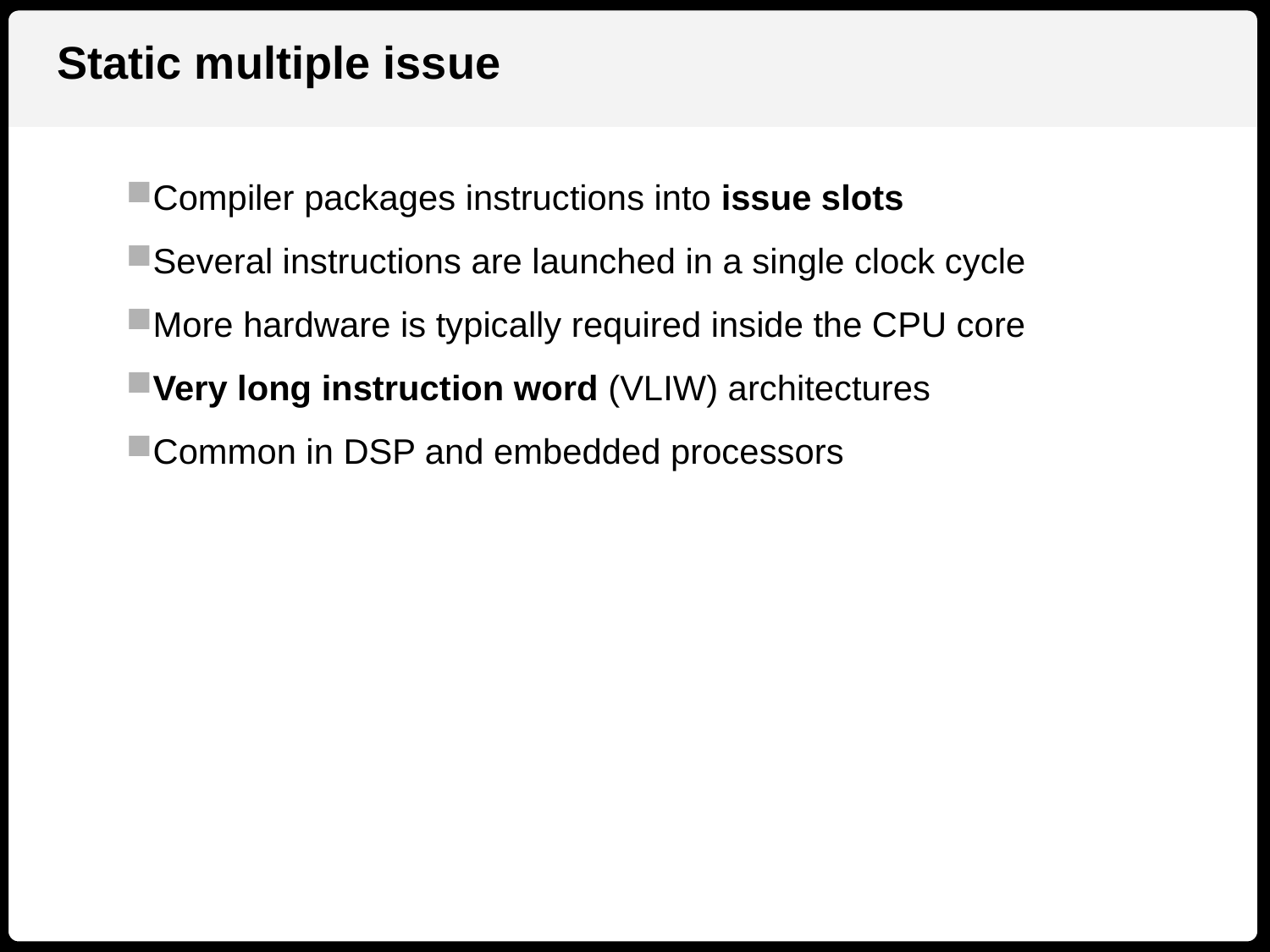

Static multiple issue
Compiler packages instructions into issue slots
Several instructions are launched in a single clock cycle
More hardware is typically required inside the CPU core
Very long instruction word (VLIW) architectures
Common in DSP and embedded processors